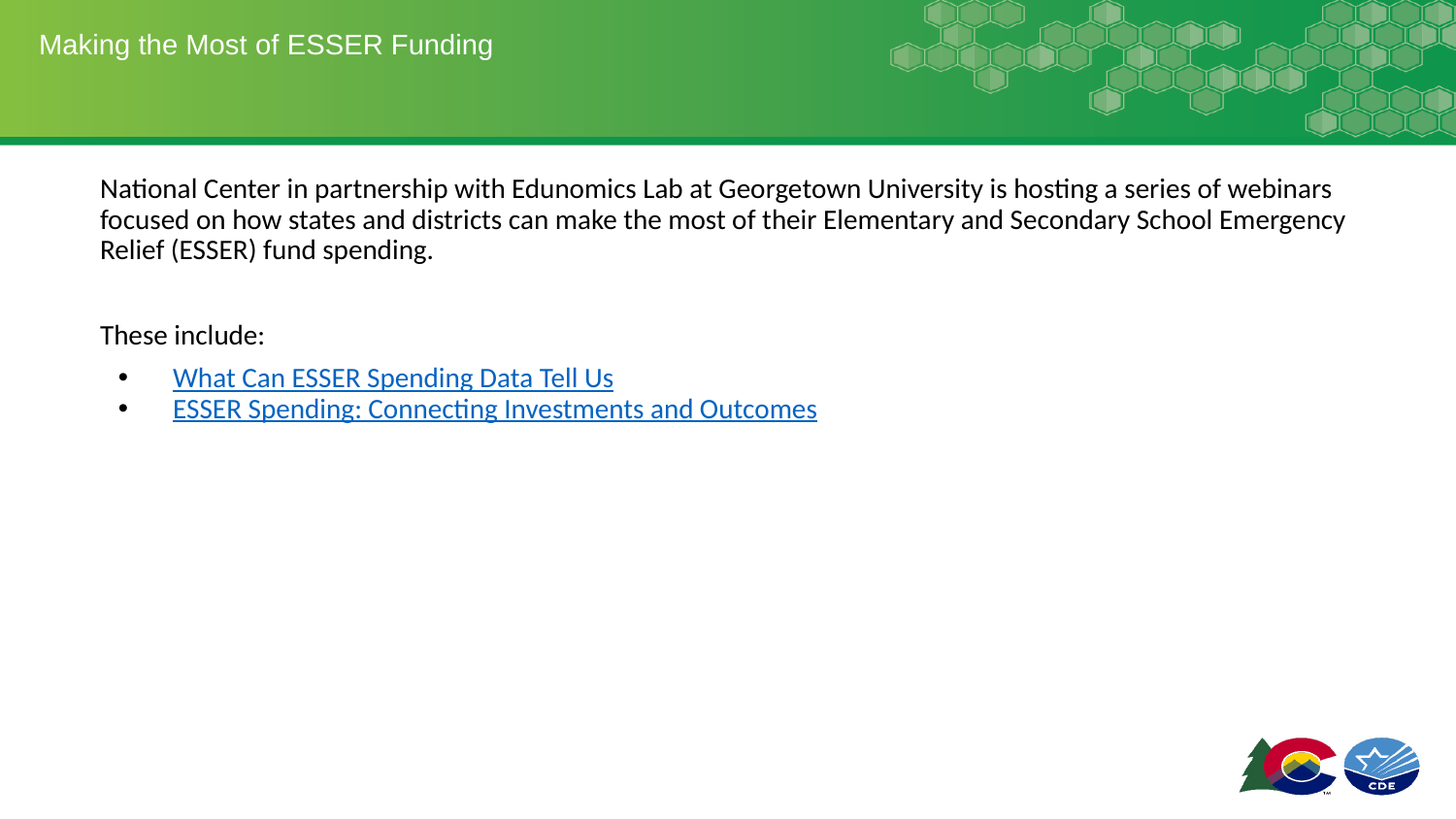

# Making the Most of ESSER Funding
National Center in partnership with Edunomics Lab at Georgetown University is hosting a series of webinars focused on how states and districts can make the most of their Elementary and Secondary School Emergency Relief (ESSER) fund spending.

These include:
What Can ESSER Spending Data Tell Us
ESSER Spending: Connecting Investments and Outcomes